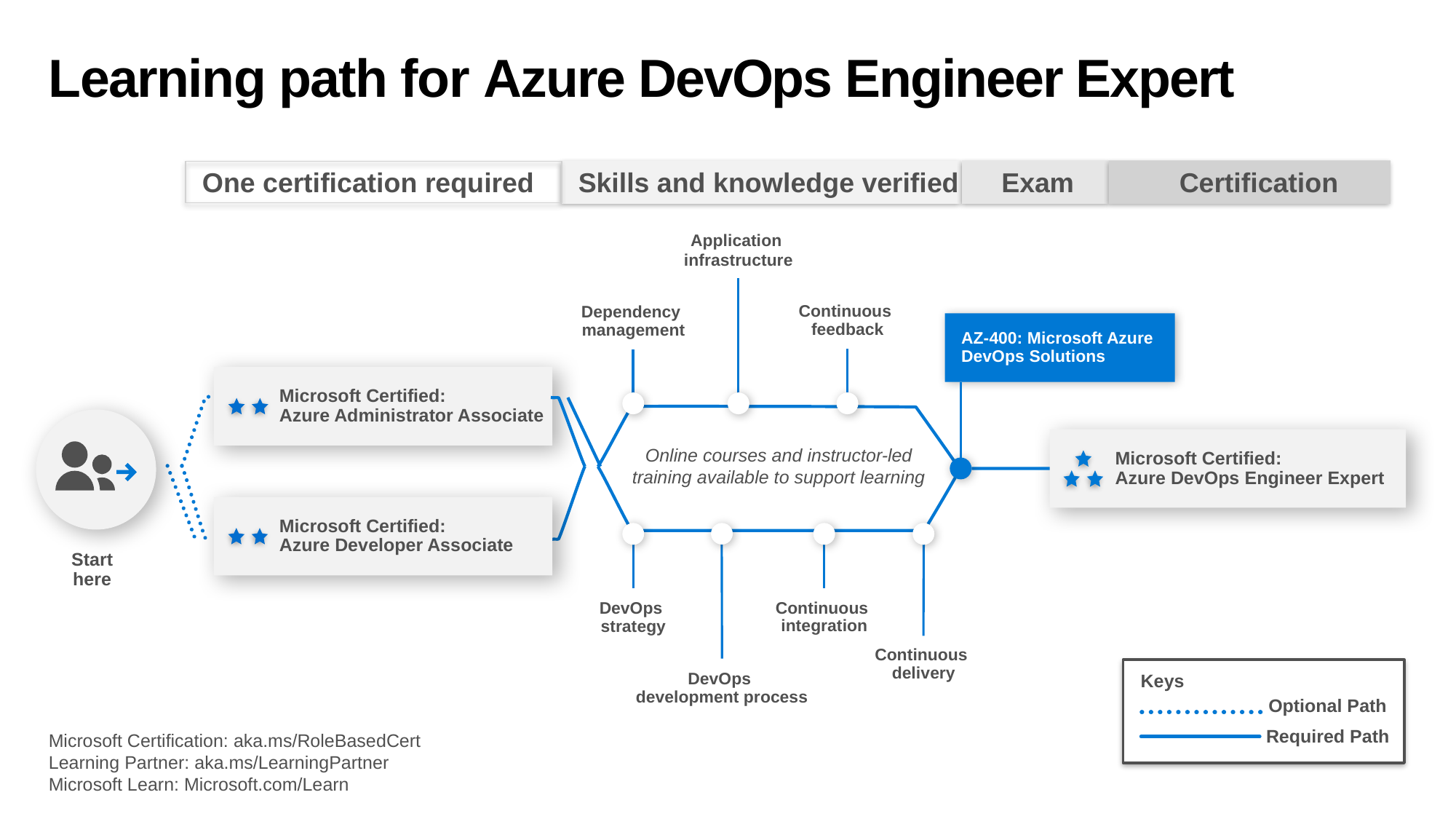

# Learning path for Azure DevOps Engineer Expert

One certification required

Skills and knowledge verified
Exam
Certification
Application
infrastructure

Continuous
feedback

Dependency
management

AZ-400: Microsoft Azure DevOps Solutions

Microsoft Certified:
Azure Administrator Associate

Microsoft Certified:
Azure DevOps Engineer Expert

Online courses and instructor-led training available to support learning
Microsoft Certified:
Azure Developer Associate

DevOps
strategy

DevOps
development process

Continuous
integration

Continuous
delivery
Start here

Keys
Optional Path
Required Path
Microsoft Certification: aka.ms/RoleBasedCert
Learning Partner: aka.ms/LearningPartner
Microsoft Learn: Microsoft.com/Learn